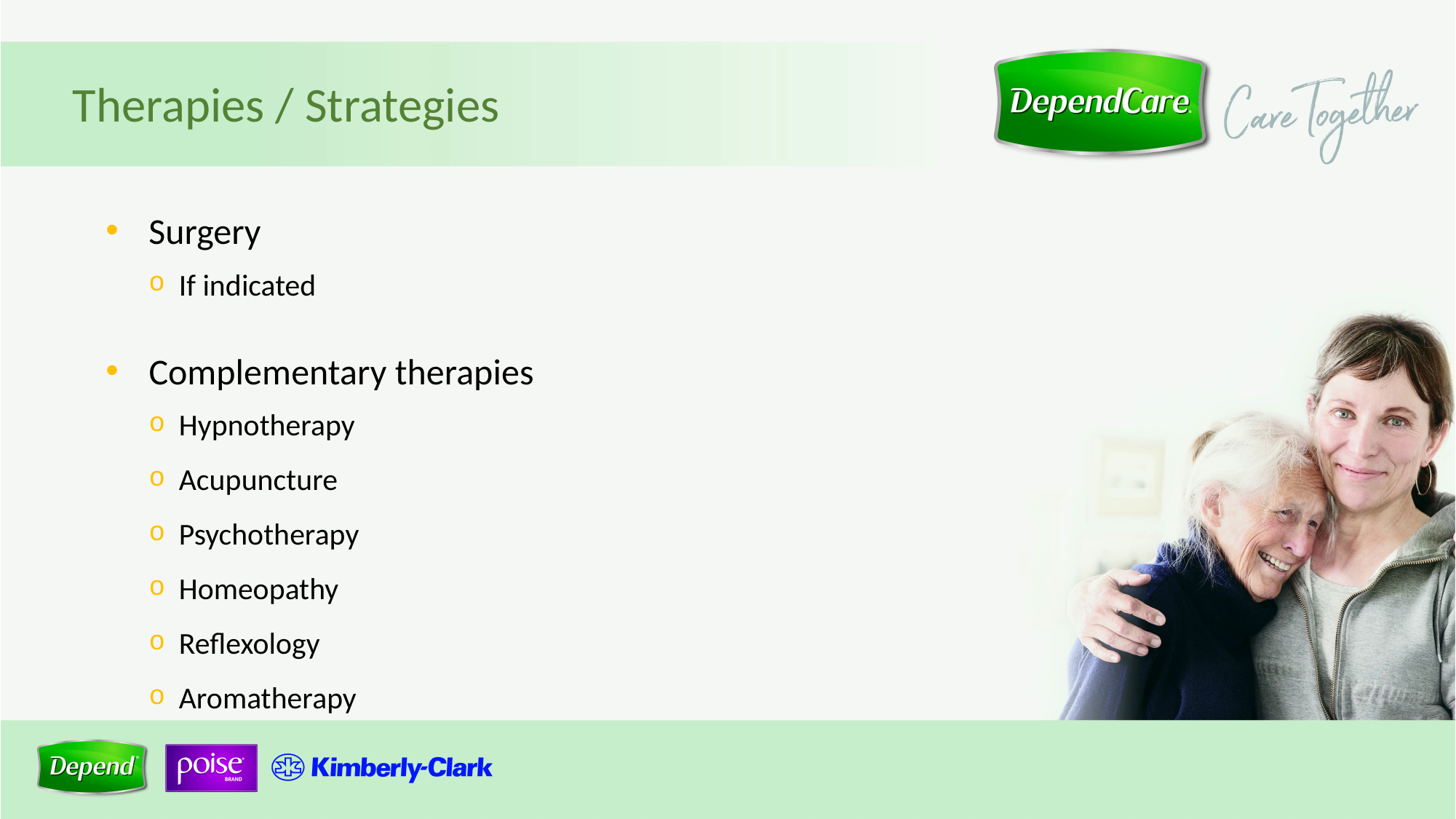

# Therapies / Strategies
Surgery
If indicated
Complementary therapies
Hypnotherapy
Acupuncture
Psychotherapy
Homeopathy
Reflexology
Aromatherapy